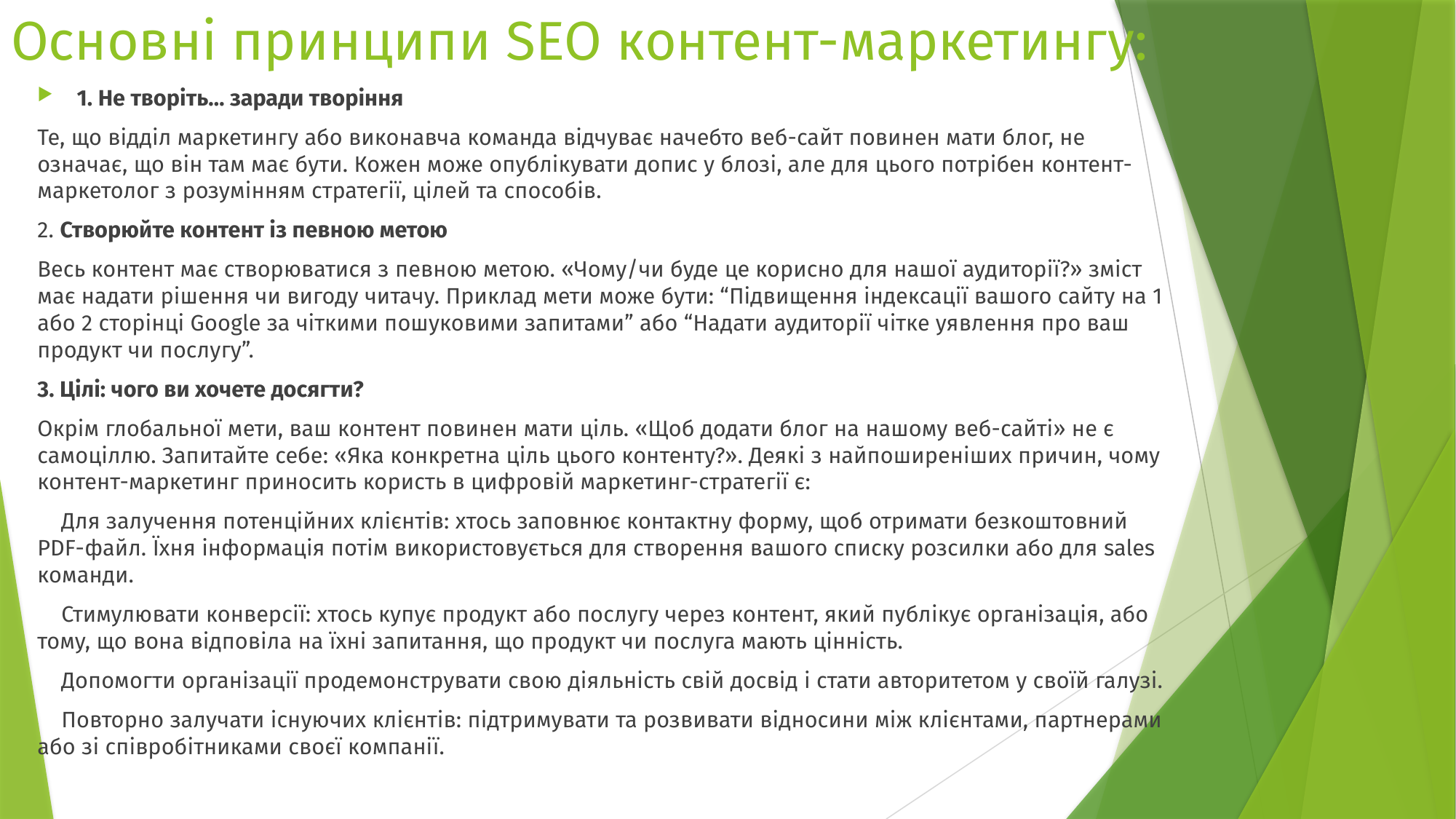

# Основні принципи SEO контент-маркетингу:
1. Не творіть… заради творіння
Те, що відділ маркетингу або виконавча команда відчуває начебто веб-сайт повинен мати блог, не означає, що він там має бути. Кожен може опублікувати допис у блозі, але для цього потрібен контент-маркетолог з розумінням стратегії, цілей та способів.
2. Створюйте контент із певною метою
Весь контент має створюватися з певною метою. «Чому/чи буде це корисно для нашої аудиторії?» зміст має надати рішення чи вигоду читачу. Приклад мети може бути: “Підвищення індексації вашого сайту на 1 або 2 сторінці Google за чіткими пошуковими запитами” або “Надати аудиторії чітке уявлення про ваш продукт чи послугу”.
3. Цілі: чого ви хочете досягти?
Окрім глобальної мети, ваш контент повинен мати ціль. «Щоб додати блог на нашому веб-сайті» не є самоціллю. Запитайте себе: «Яка конкретна ціль цього контенту?». Деякі з найпоширеніших причин, чому контент-маркетинг приносить користь в цифровій маркетинг-стратегії є:
    Для залучення потенційних клієнтів: хтось заповнює контактну форму, щоб отримати безкоштовний PDF-файл. Їхня інформація потім використовується для створення вашого списку розсилки або для sales команди.
    Стимулювати конверсії: хтось купує продукт або послугу через контент, який публікує організація, або тому, що вона відповіла на їхні запитання, що продукт чи послуга мають цінність.
    Допомогти організації продемонструвати свою діяльність свій досвід і стати авторитетом у своїй галузі.
    Повторно залучати існуючих клієнтів: підтримувати та розвивати відносини між клієнтами, партнерами або зі співробітниками своєї компанії.